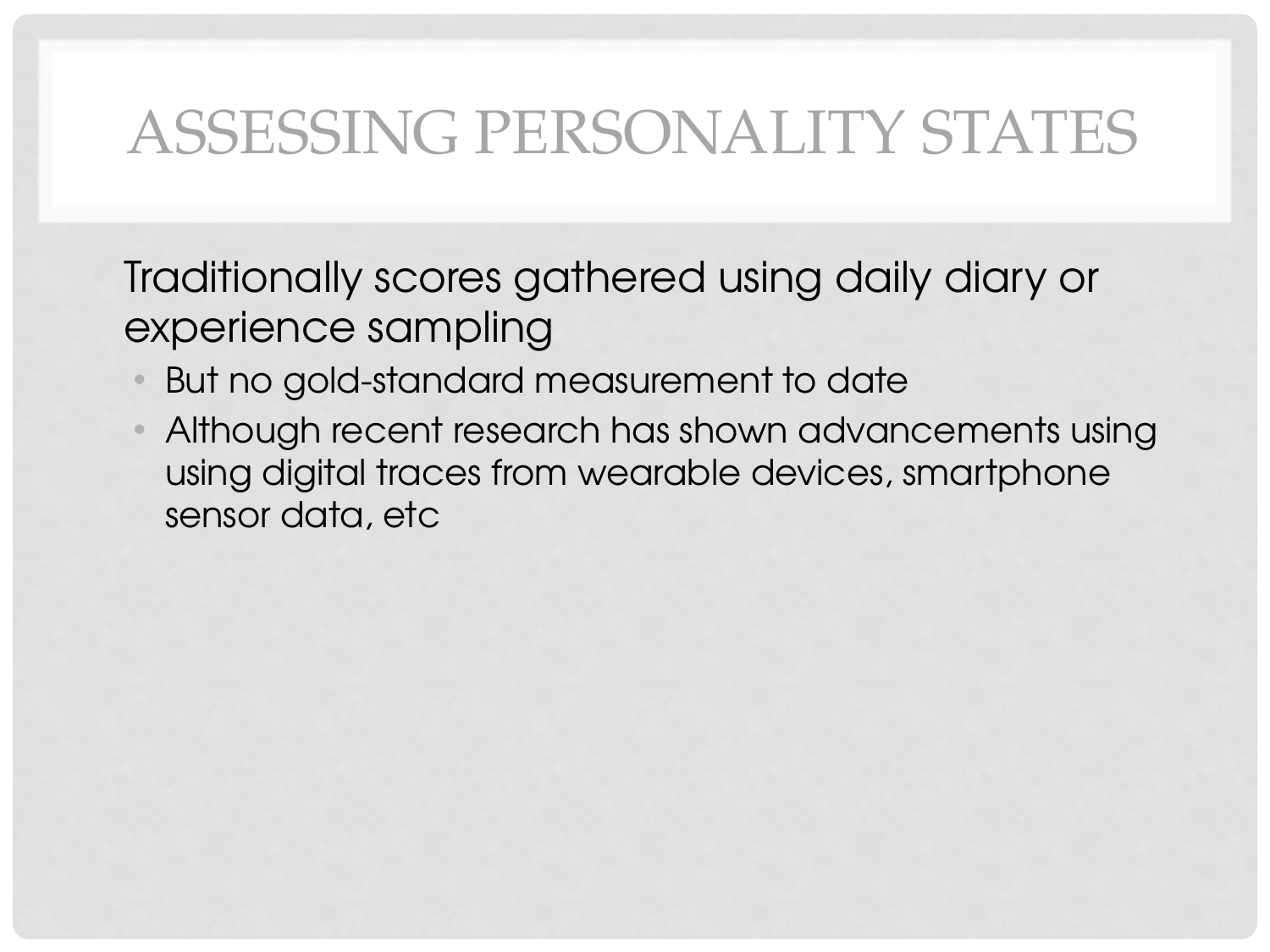

# Assessing personality states
Traditionally scores gathered using daily diary or experience sampling
But no gold-standard measurement to date
Although recent research has shown advancements using using digital traces from wearable devices, smartphone sensor data, etc